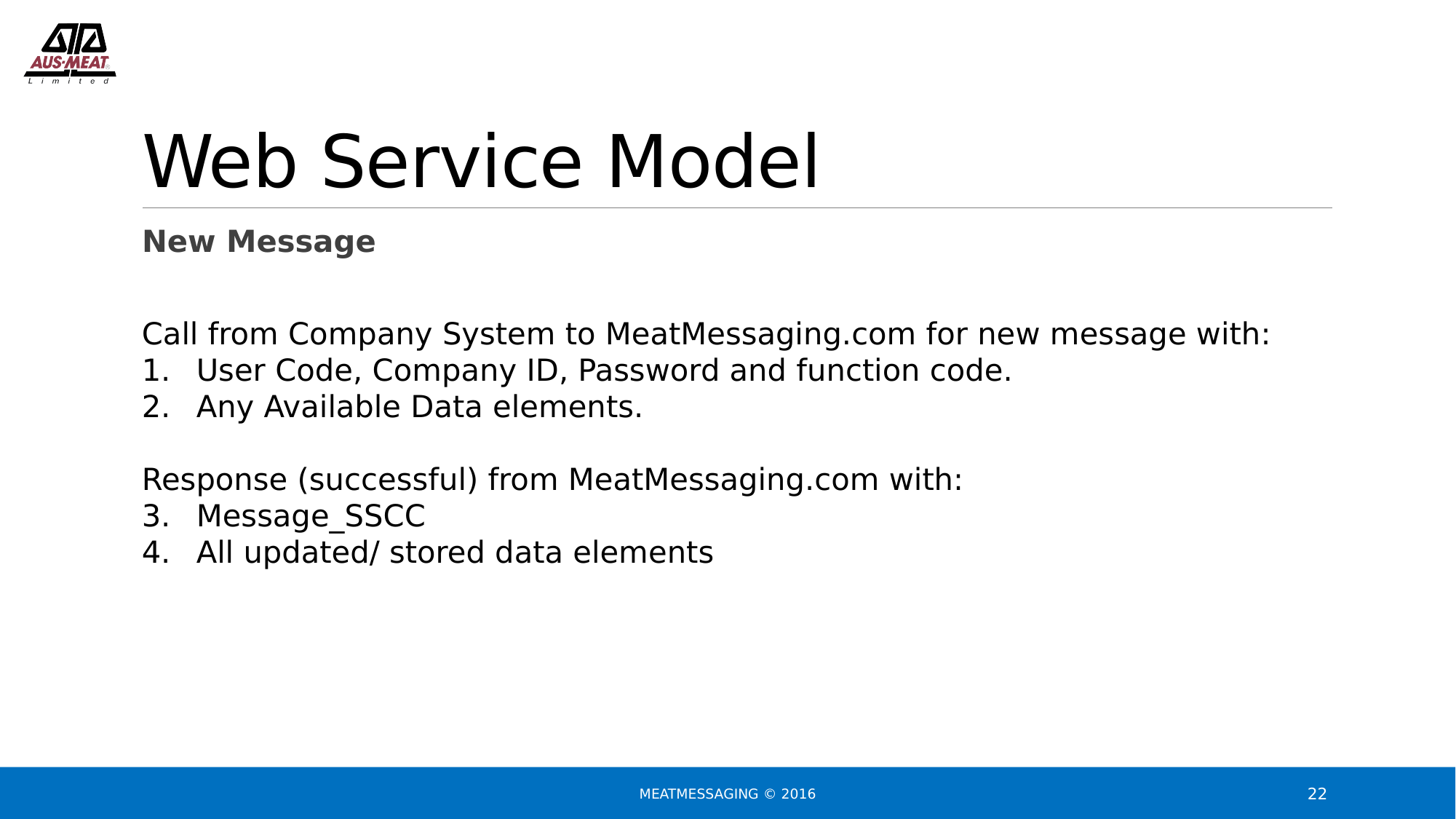

# Web Service Model
New Message
Call from Company System to MeatMessaging.com for new message with:
User Code, Company ID, Password and function code.
Any Available Data elements.

Response (successful) from MeatMessaging.com with:
Message_SSCC
All updated/ stored data elements
MeatMessaging © 2016
22